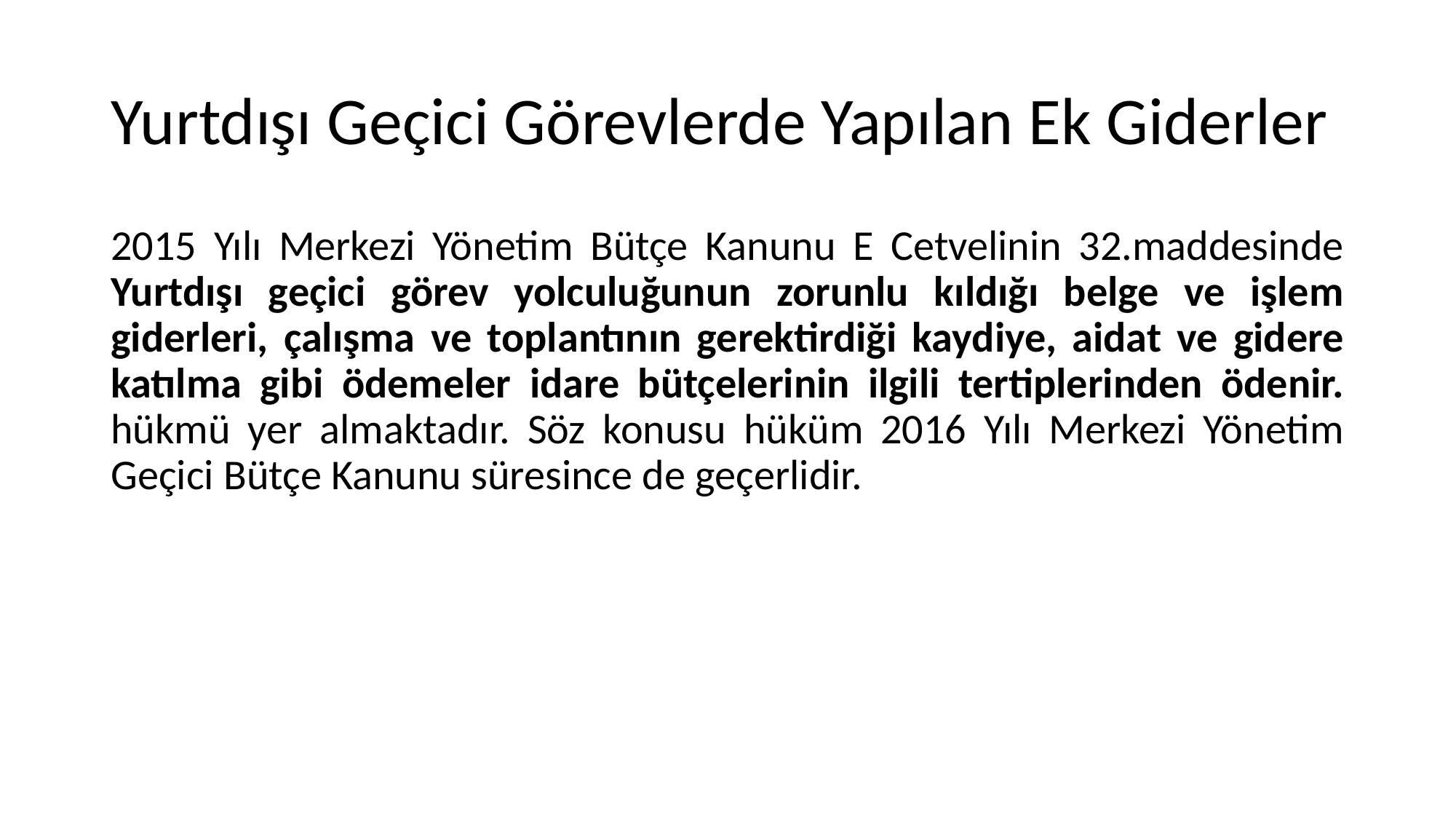

# Yurtdışı Geçici Görevlerde Yapılan Ek Giderler
2015 Yılı Merkezi Yönetim Bütçe Kanunu E Cetvelinin 32.maddesinde Yurtdışı geçici görev yolculuğunun zorunlu kıldığı belge ve işlem giderleri, çalışma ve toplantının gerektirdiği kaydiye, aidat ve gidere katılma gibi ödemeler idare bütçelerinin ilgili tertiplerinden ödenir. hükmü yer almaktadır. Söz konusu hüküm 2016 Yılı Merkezi Yönetim Geçici Bütçe Kanunu süresince de geçerlidir.